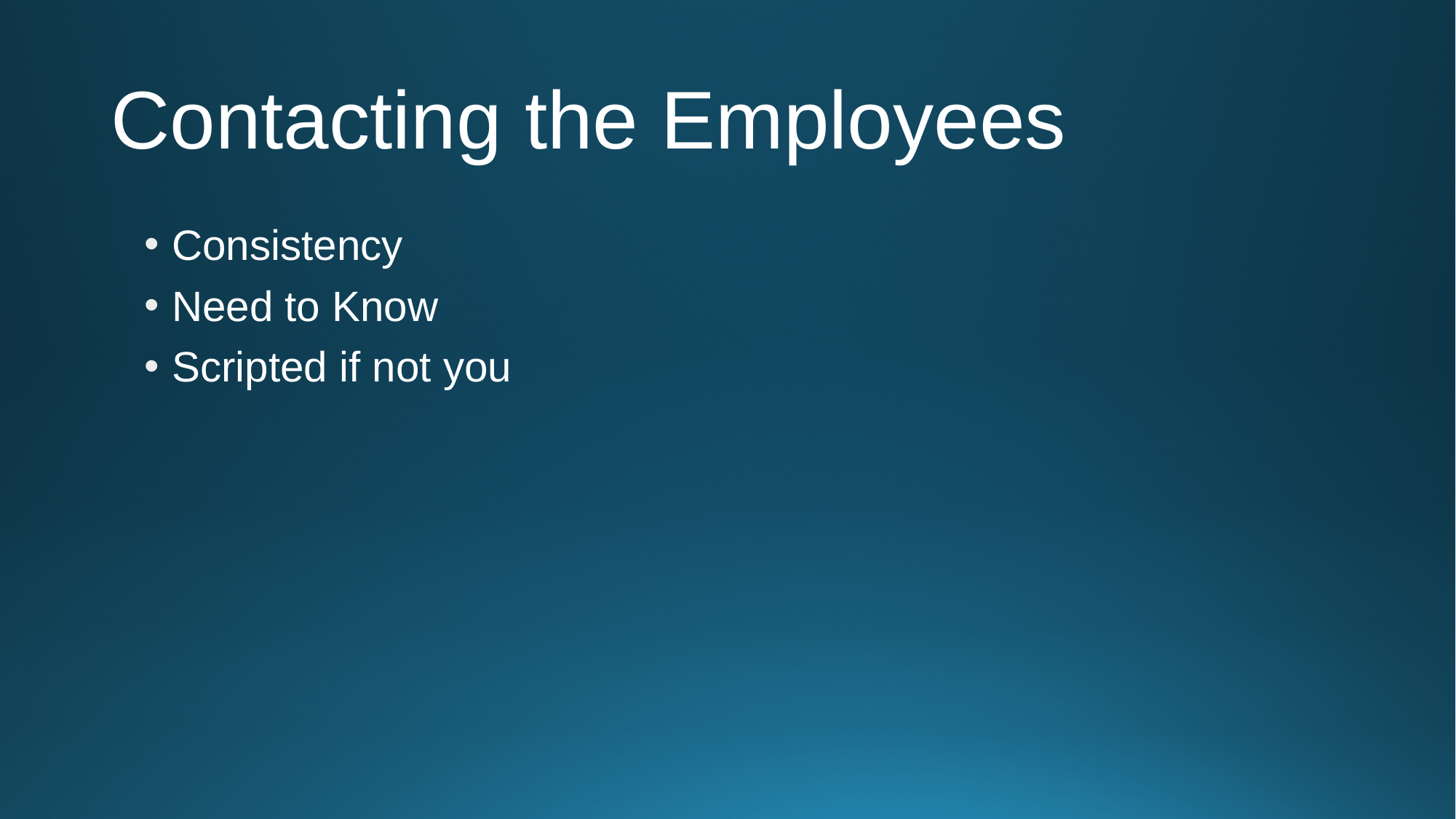

# Contacting the Employees
Consistency
Need to Know
Scripted if not you